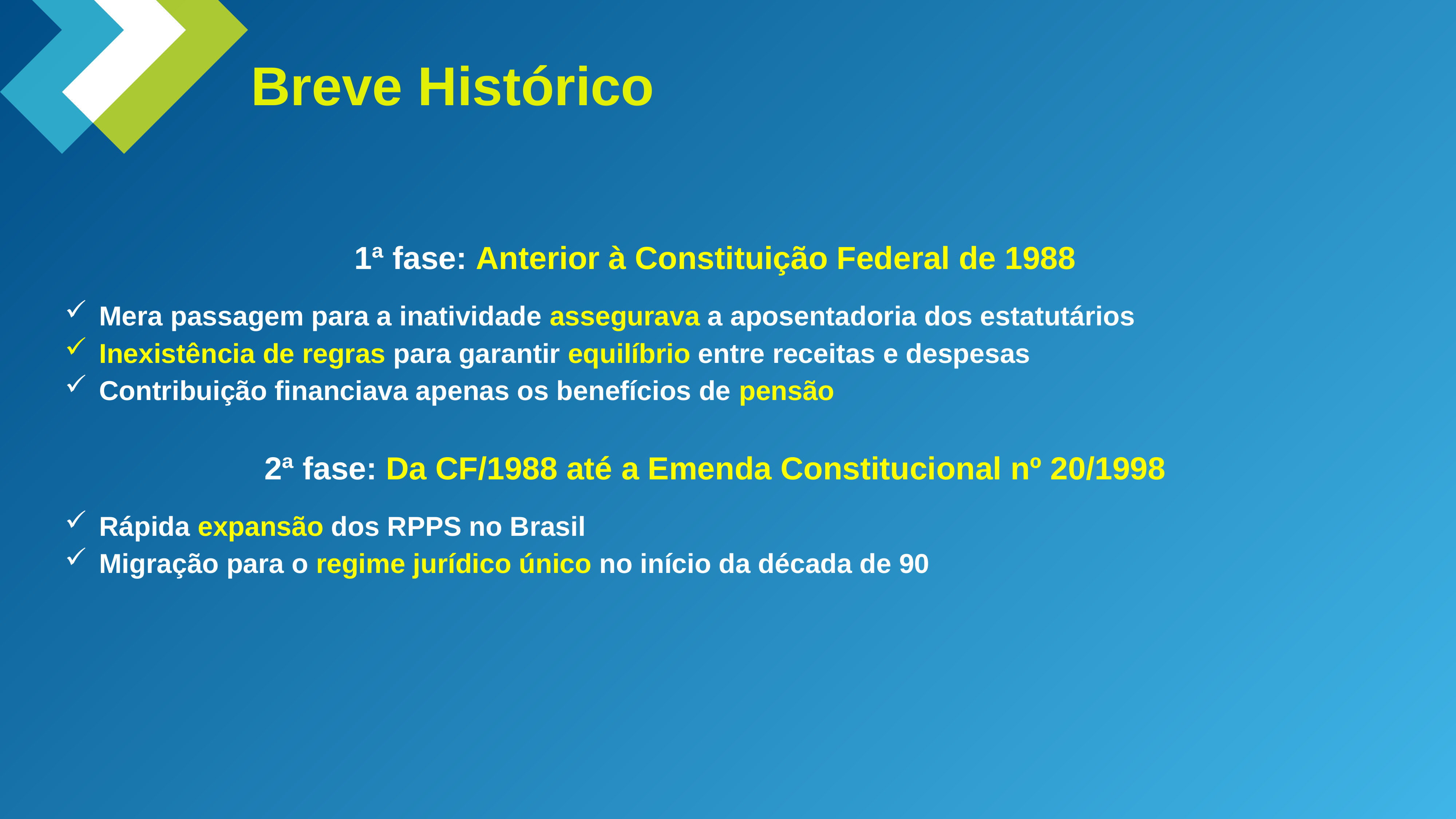

Breve Histórico
1ª fase: Anterior à Constituição Federal de 1988

Mera passagem para a inatividade assegurava a aposentadoria dos estatutários
Inexistência de regras para garantir equilíbrio entre receitas e despesas
Contribuição financiava apenas os benefícios de pensão

2ª fase: Da CF/1988 até a Emenda Constitucional nº 20/1998

Rápida expansão dos RPPS no Brasil
Migração para o regime jurídico único no início da década de 90